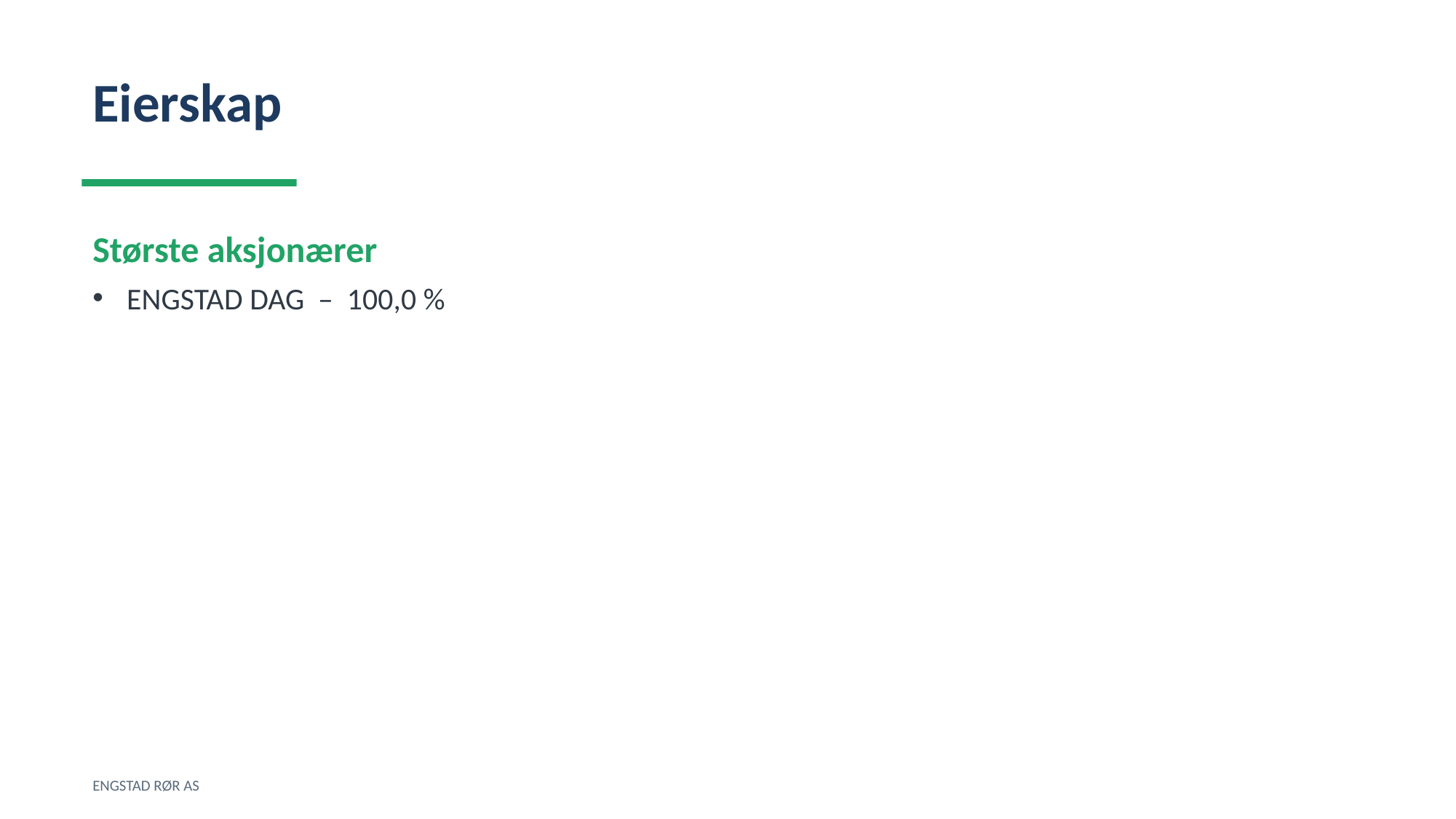

Eierskap

Største aksjonærer
ENGSTAD DAG  –  100,0 %
ENGSTAD RØR AS